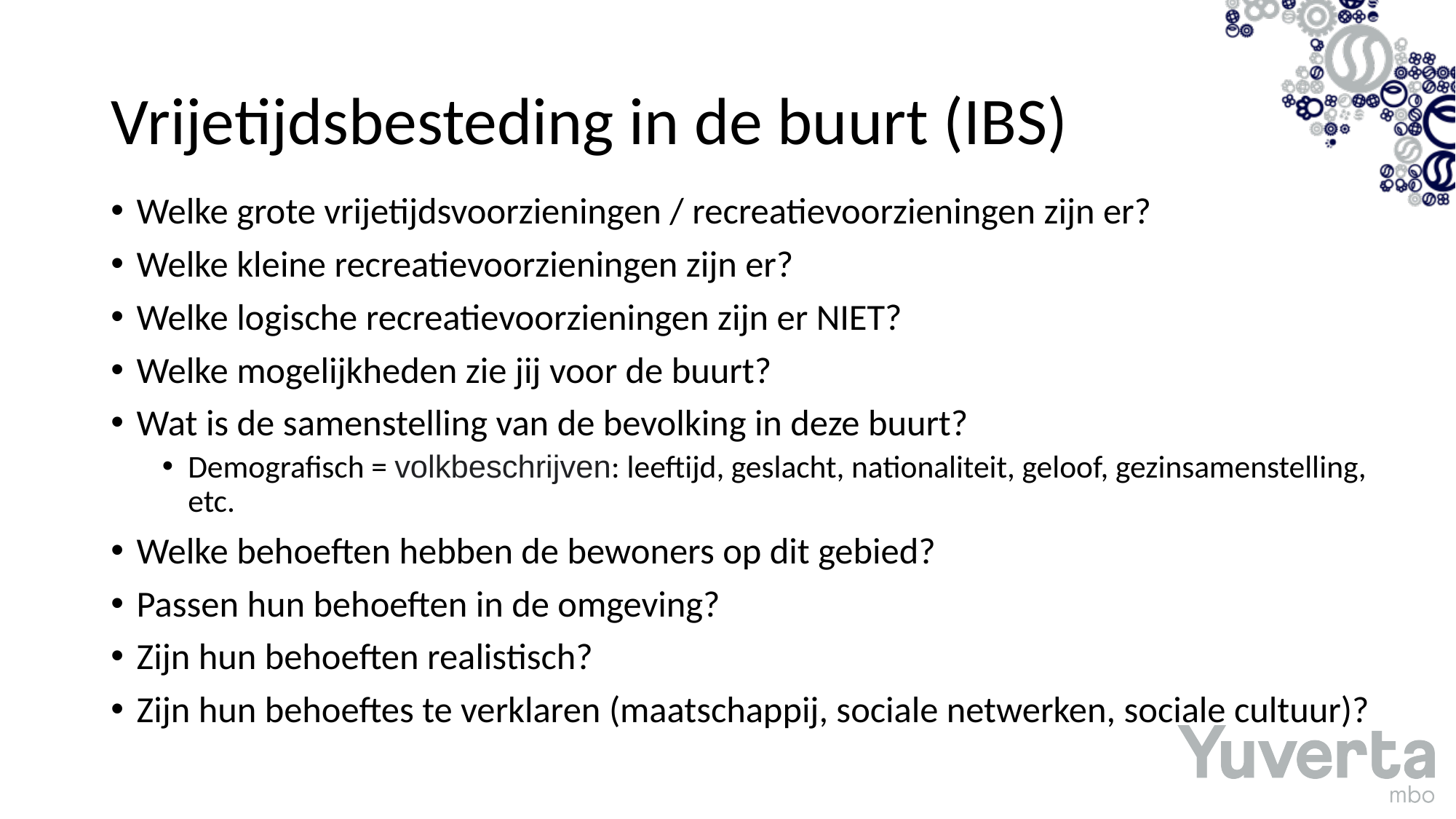

# Vrijetijdsbesteding in de buurt (IBS)
Welke grote vrijetijdsvoorzieningen / recreatievoorzieningen zijn er?
Welke kleine recreatievoorzieningen zijn er?
Welke logische recreatievoorzieningen zijn er NIET?
Welke mogelijkheden zie jij voor de buurt?
Wat is de samenstelling van de bevolking in deze buurt?
Demografisch = volkbeschrijven: leeftijd, geslacht, nationaliteit, geloof, gezinsamenstelling, etc.
Welke behoeften hebben de bewoners op dit gebied?
Passen hun behoeften in de omgeving?
Zijn hun behoeften realistisch?
Zijn hun behoeftes te verklaren (maatschappij, sociale netwerken, sociale cultuur)?